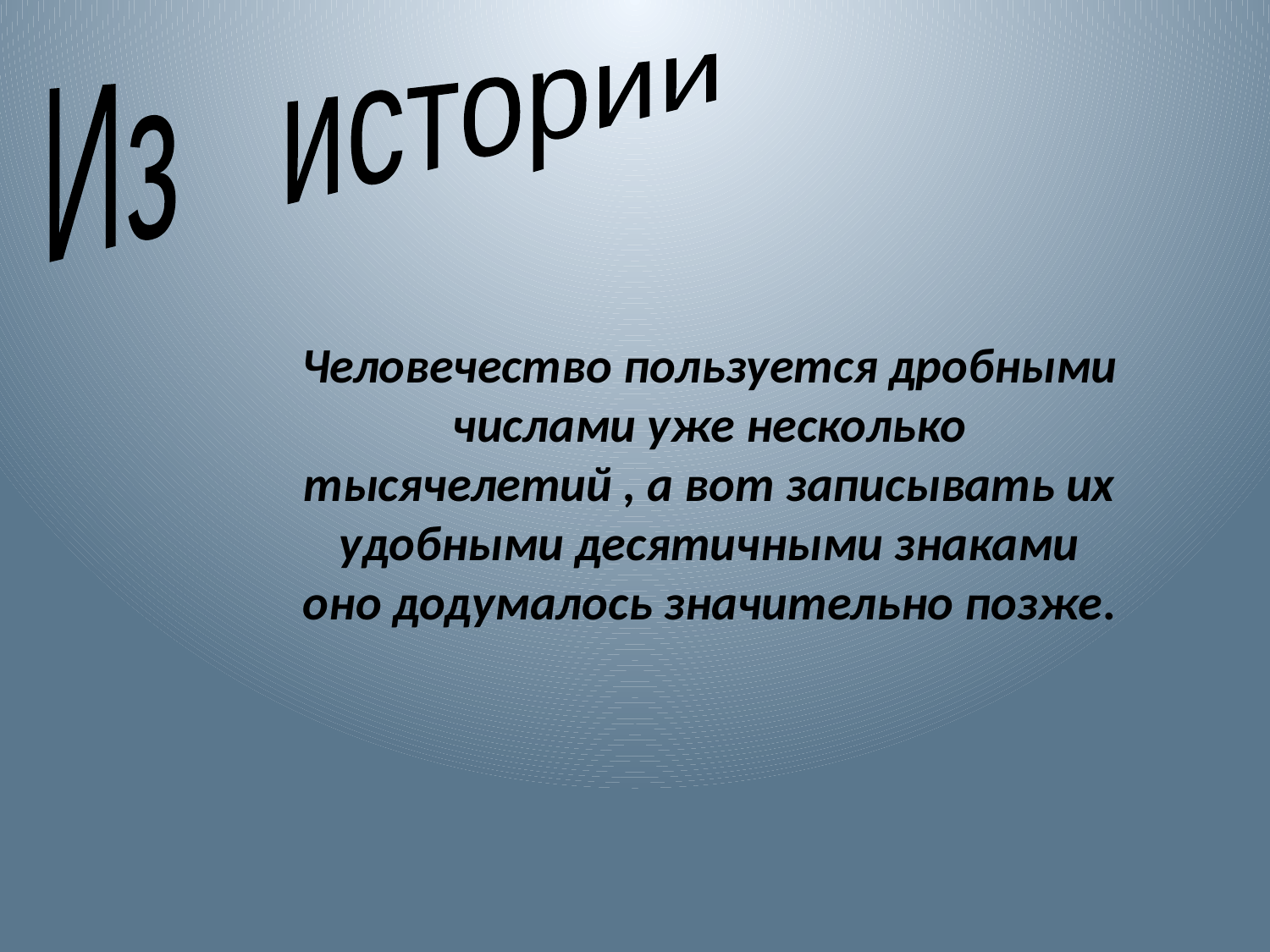

Из   истории

Человечество пользуется дробными числами уже несколько тысячелетий , а вот записывать их удобными десятичными знаками оно додумалось значительно позже.